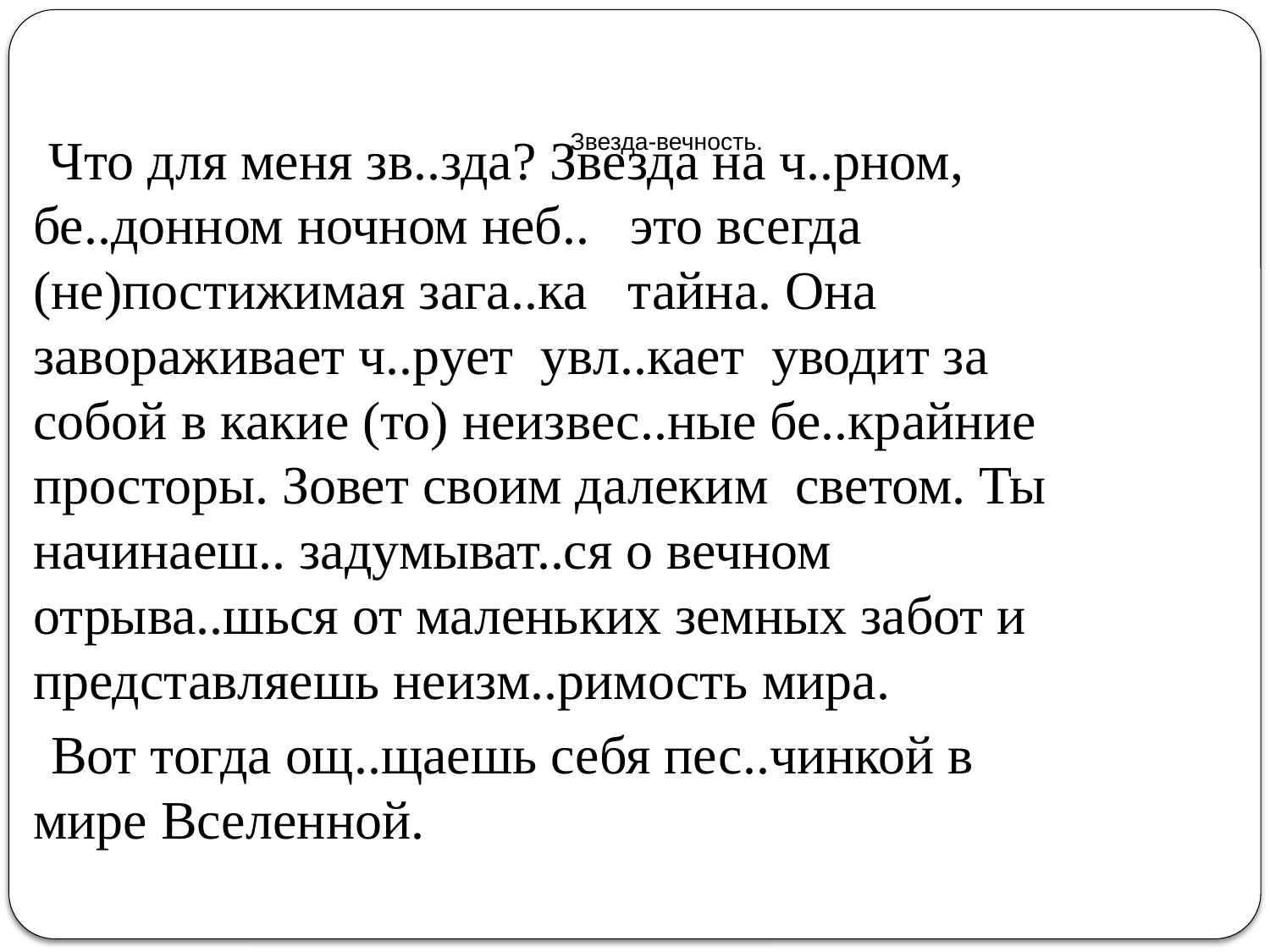

# Звезда-вечность.
    Что для меня зв..зда? Звезда на ч..рном, бе..донном ночном неб..   это всегда (не)постижимая зага..ка   тайна. Она завораживает ч..рует  увл..кает  уводит за собой в какие (то) неизвес..ные бе..крайние просторы. Зовет своим далеким  светом. Ты начинаеш.. задумыват..ся о вечном отрыва..шься от маленьких земных забот и представляешь неизм..римость мира.
    Вот тогда ощ..щаешь себя пес..чинкой в мире Вселенной.